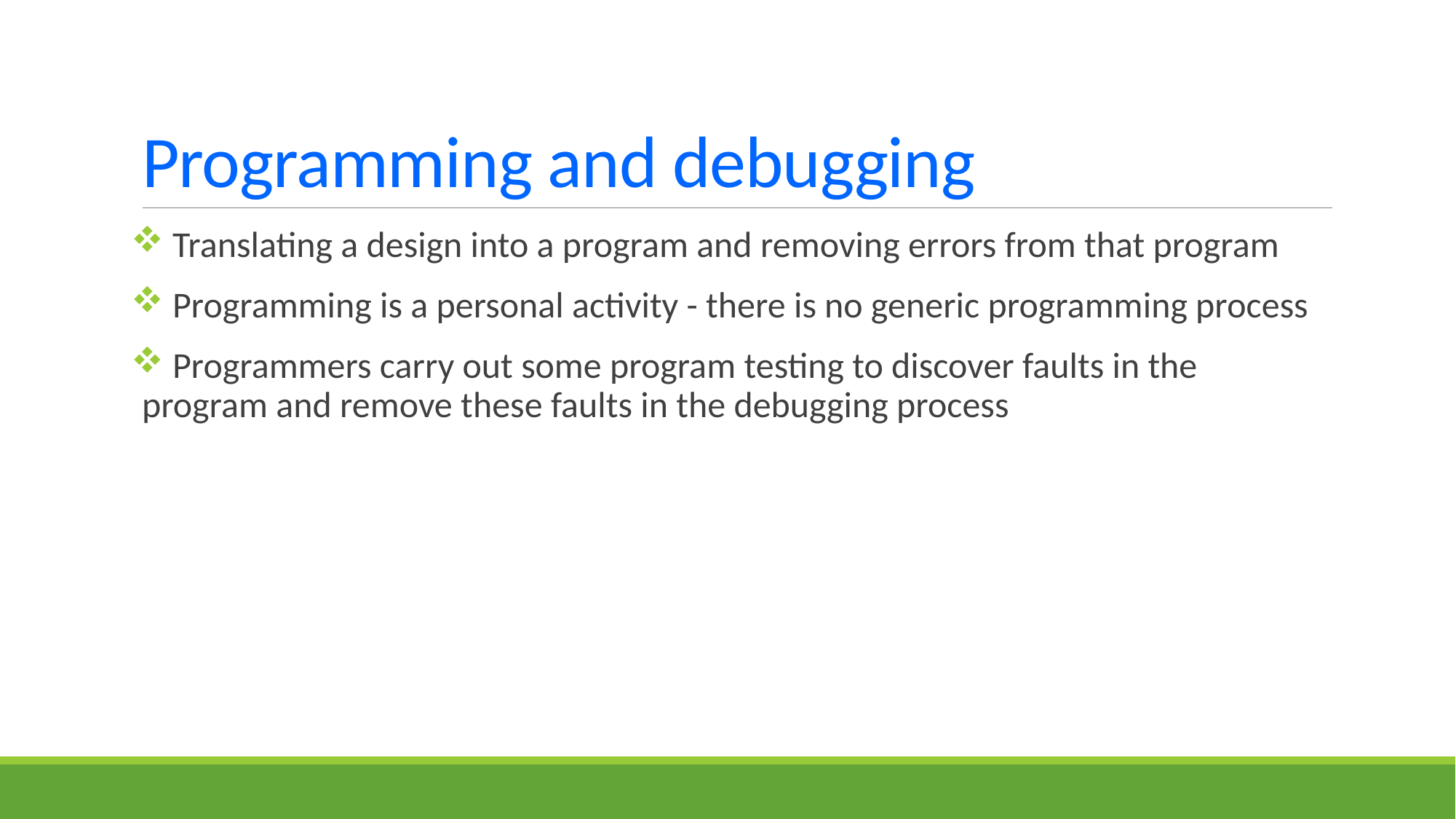

# Programming and debugging
 Translating a design into a program and removing errors from that program
 Programming is a personal activity - there is no generic programming process
 Programmers carry out some program testing to discover faults in the program and remove these faults in the debugging process